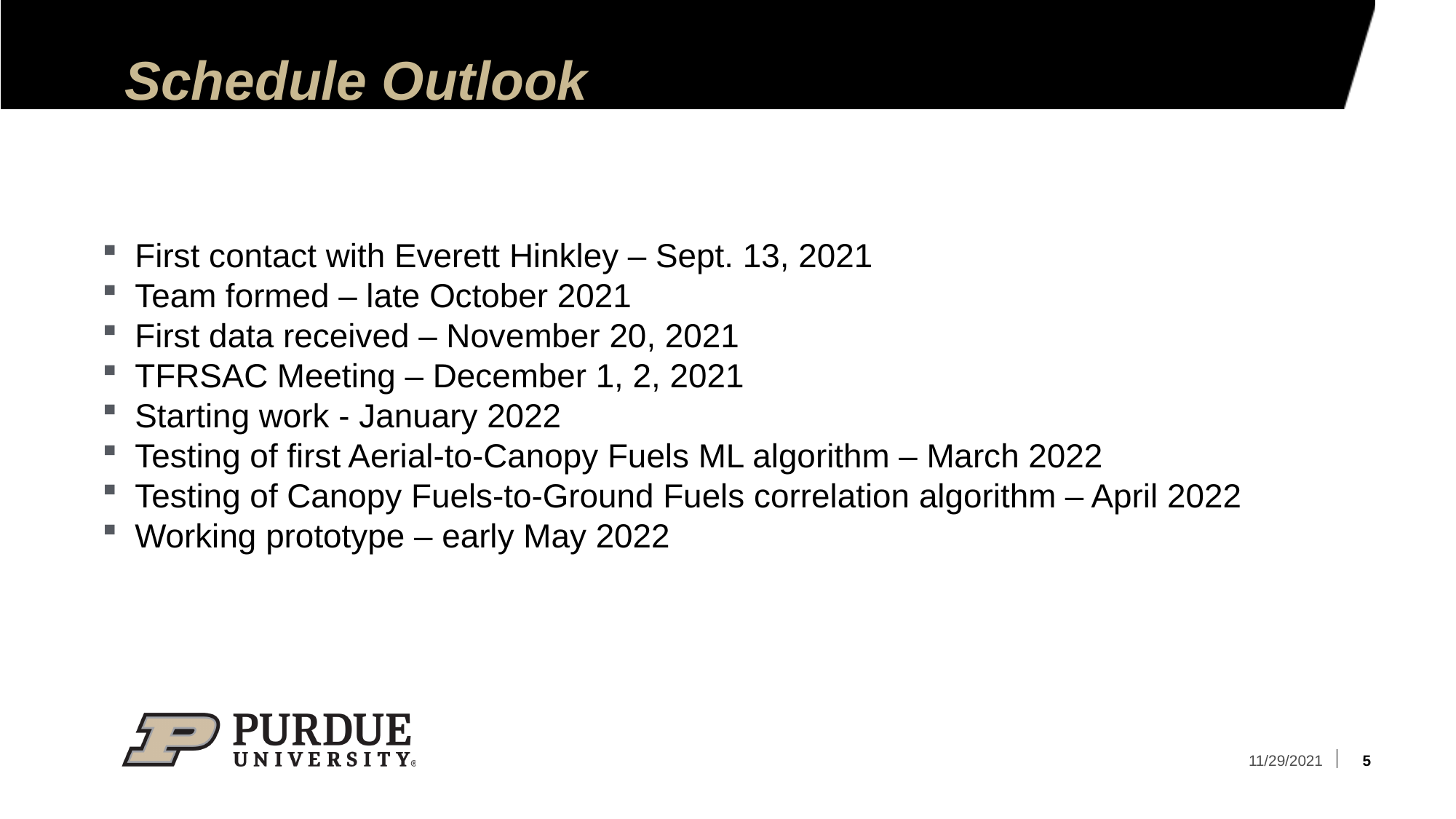

# Schedule Outlook
First contact with Everett Hinkley – Sept. 13, 2021
Team formed – late October 2021
First data received – November 20, 2021
TFRSAC Meeting – December 1, 2, 2021
Starting work - January 2022
Testing of first Aerial-to-Canopy Fuels ML algorithm – March 2022
Testing of Canopy Fuels-to-Ground Fuels correlation algorithm – April 2022
Working prototype – early May 2022
5
11/29/2021